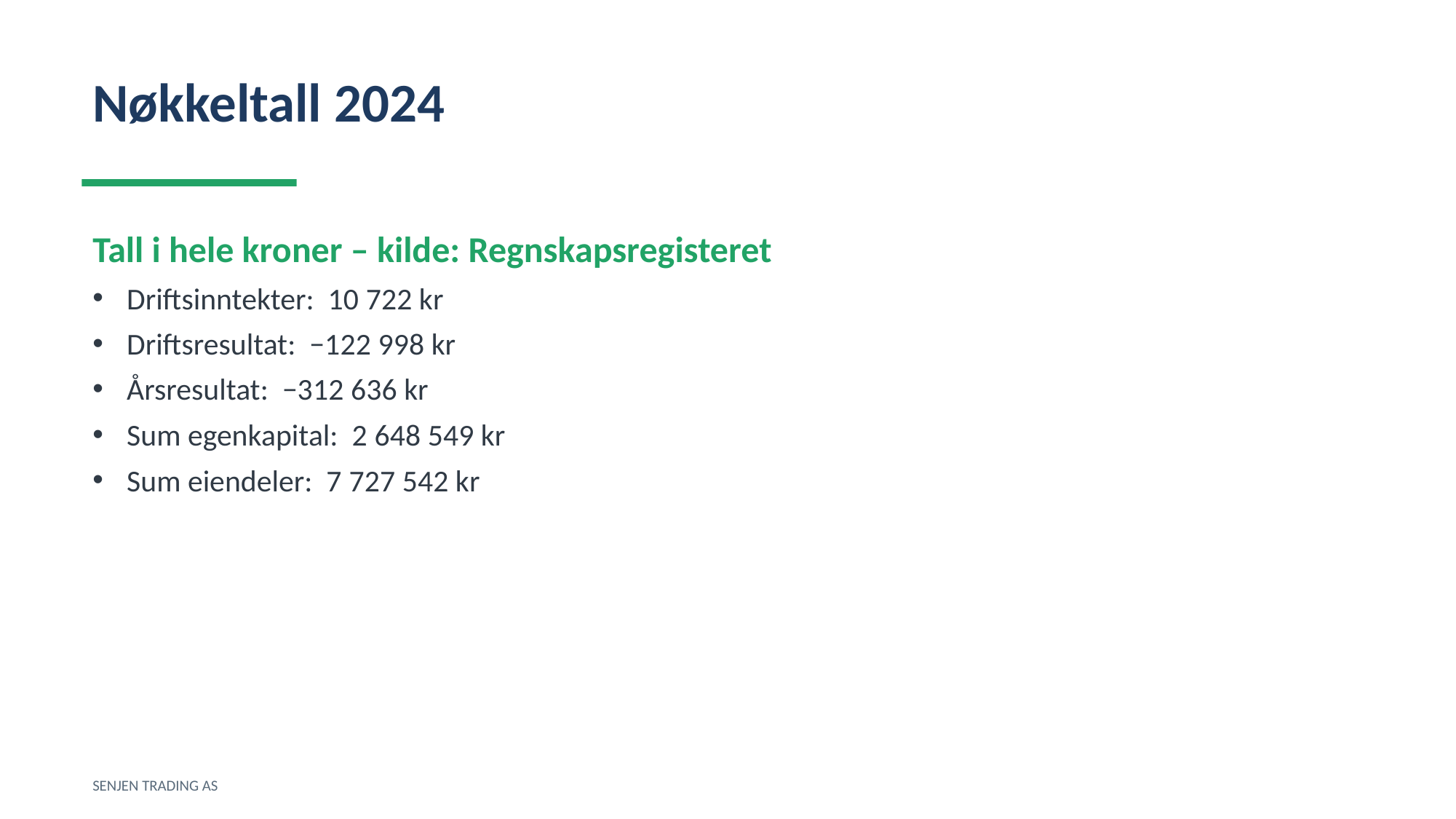

Nøkkeltall 2024

Tall i hele kroner – kilde: Regnskapsregisteret
Driftsinntekter:  10 722 kr
Driftsresultat:  −122 998 kr
Årsresultat:  −312 636 kr
Sum egenkapital:  2 648 549 kr
Sum eiendeler:  7 727 542 kr
SENJEN TRADING AS